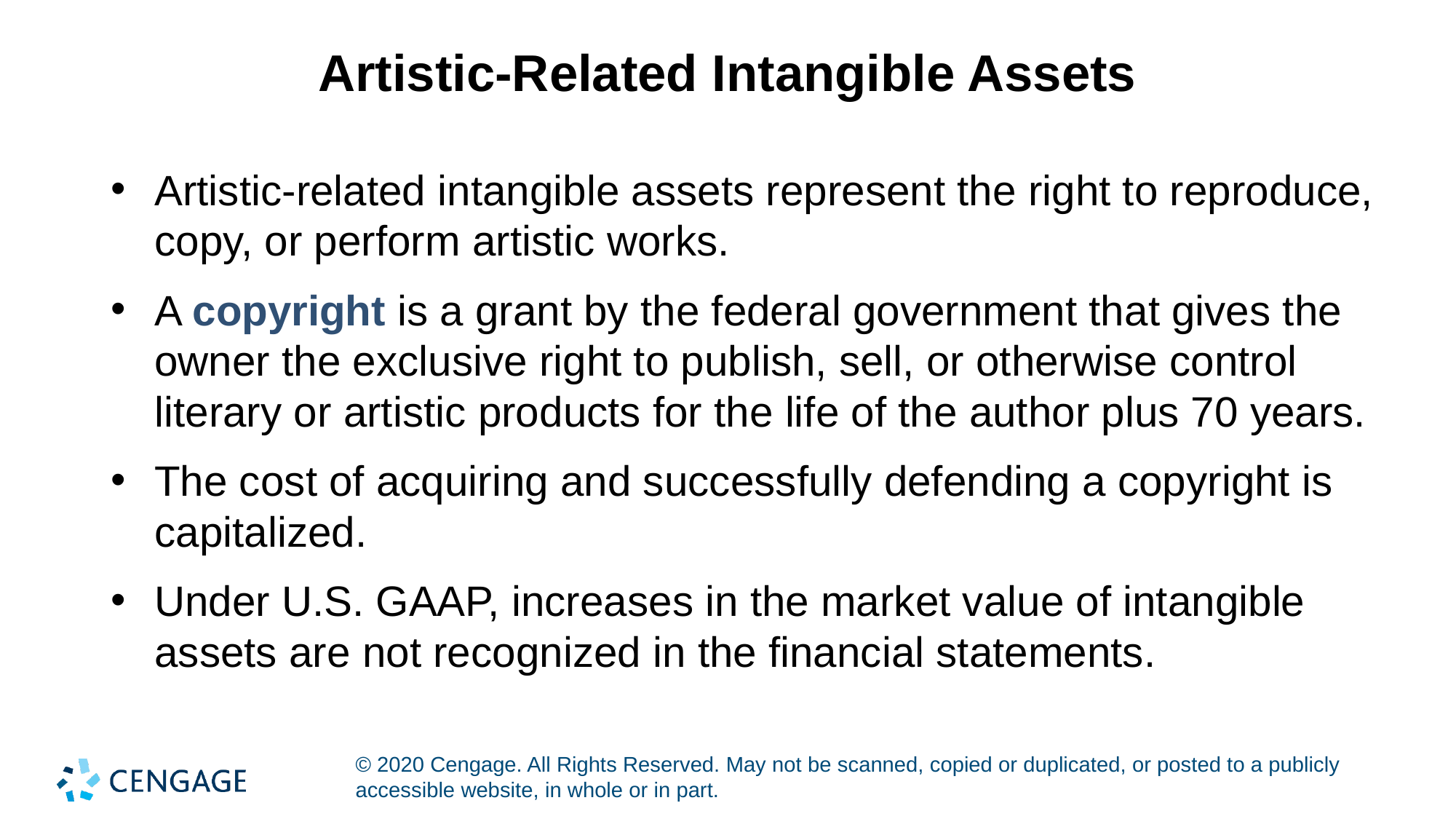

# Artistic-Related Intangible Assets
Artistic-related intangible assets represent the right to reproduce, copy, or perform artistic works.
A copyright is a grant by the federal government that gives the owner the exclusive right to publish, sell, or otherwise control literary or artistic products for the life of the author plus 70 years.
The cost of acquiring and successfully defending a copyright is capitalized.
Under U.S. GAAP, increases in the market value of intangible assets are not recognized in the financial statements.